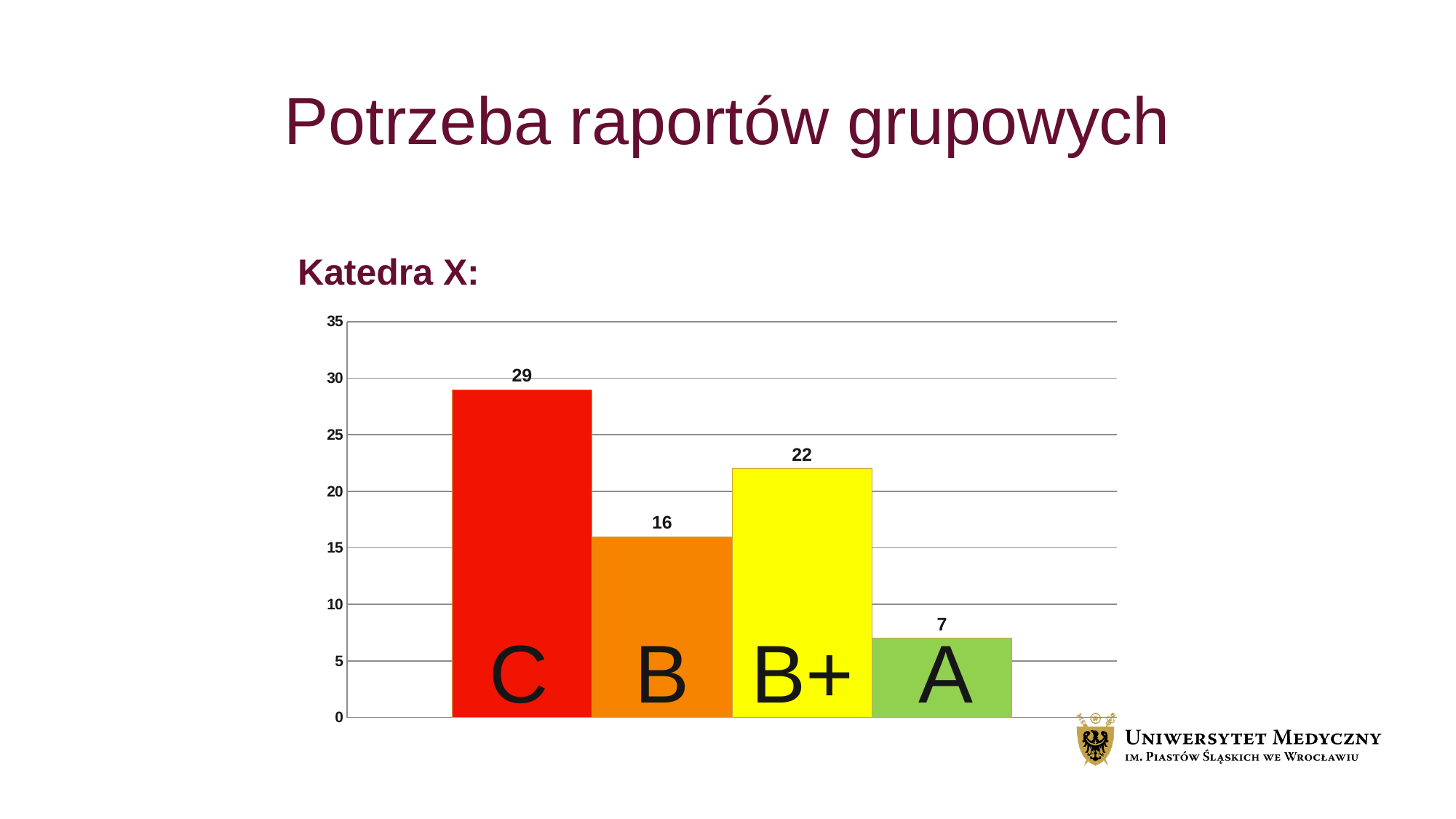

# Potrzeba raportów grupowych
Katedra X:

### Chart

| Category |  |  |  |  |
|---|---|---|---|---|
C
B
B+
A